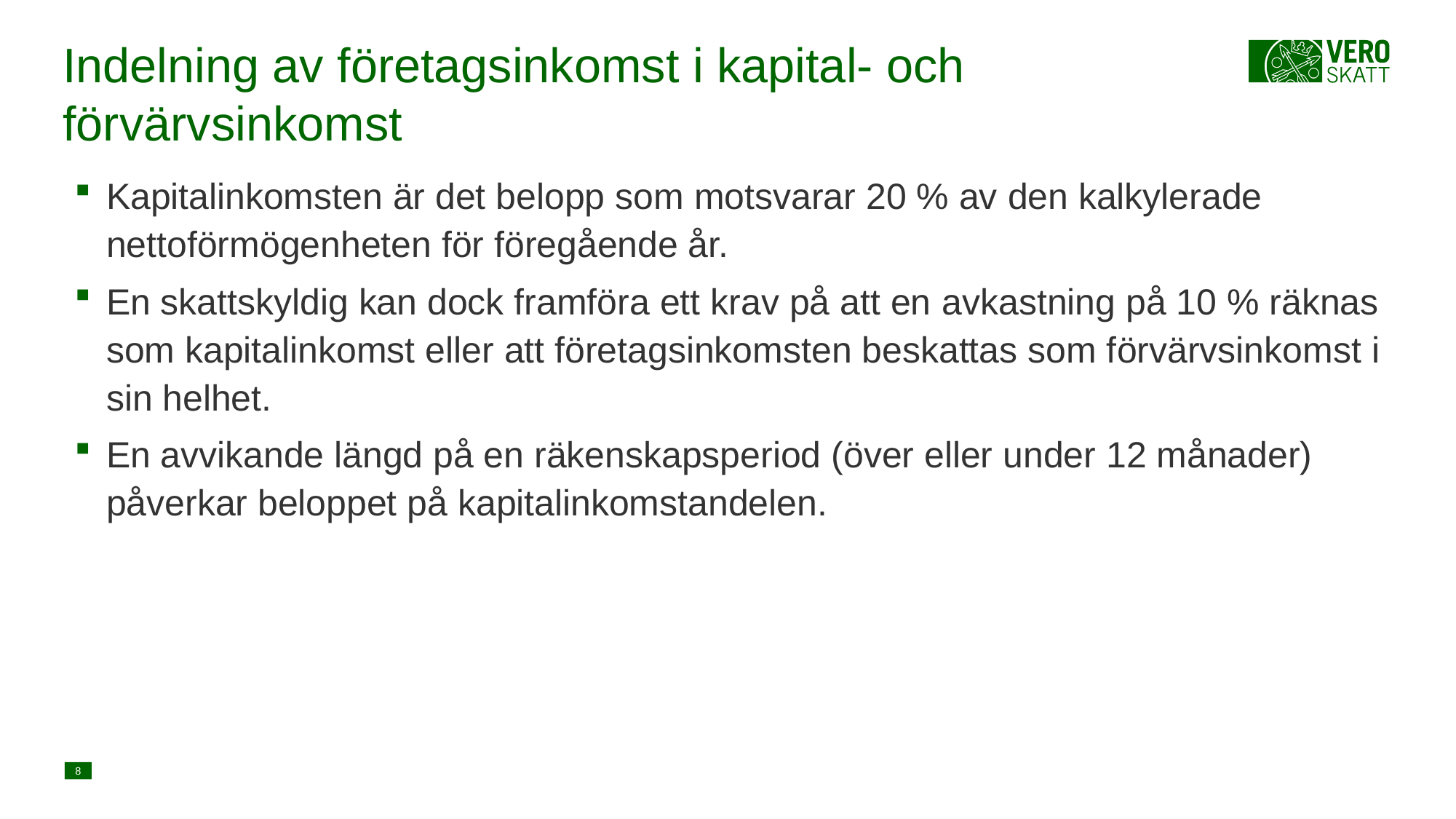

# Indelning av företagsinkomst i kapital- och förvärvsinkomst
Kapitalinkomsten är det belopp som motsvarar 20 % av den kalkylerade nettoförmögenheten för föregående år.
En skattskyldig kan dock framföra ett krav på att en avkastning på 10 % räknas som kapitalinkomst eller att företagsinkomsten beskattas som förvärvsinkomst i sin helhet.
En avvikande längd på en räkenskapsperiod (över eller under 12 månader) påverkar beloppet på kapitalinkomstandelen.
8